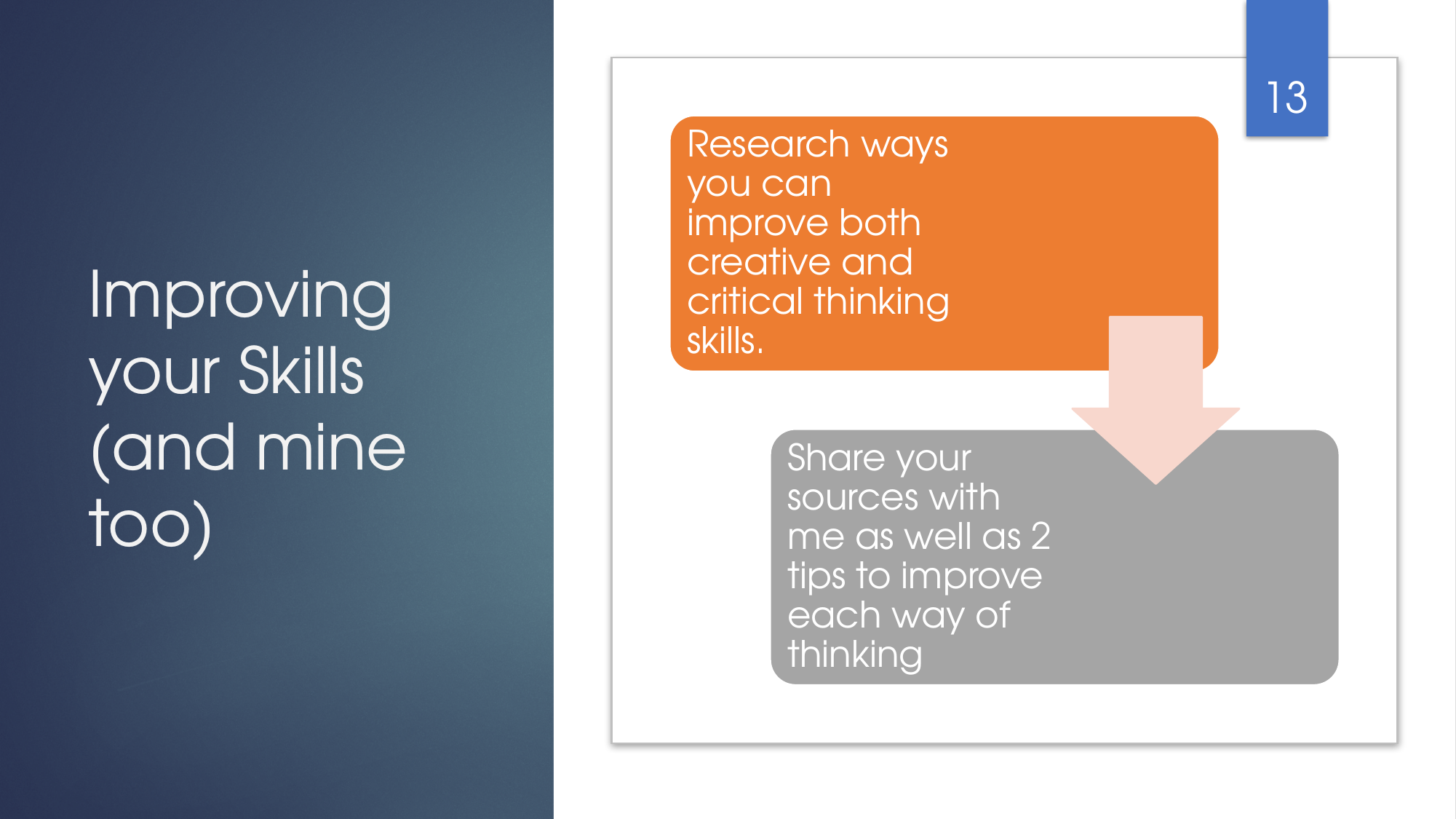

13

Research ways you can improve both creative and critical thinking skills.
# Improving your Skills (and mine too)

Share your sources with me as well as 2 tips to improve each way of thinking